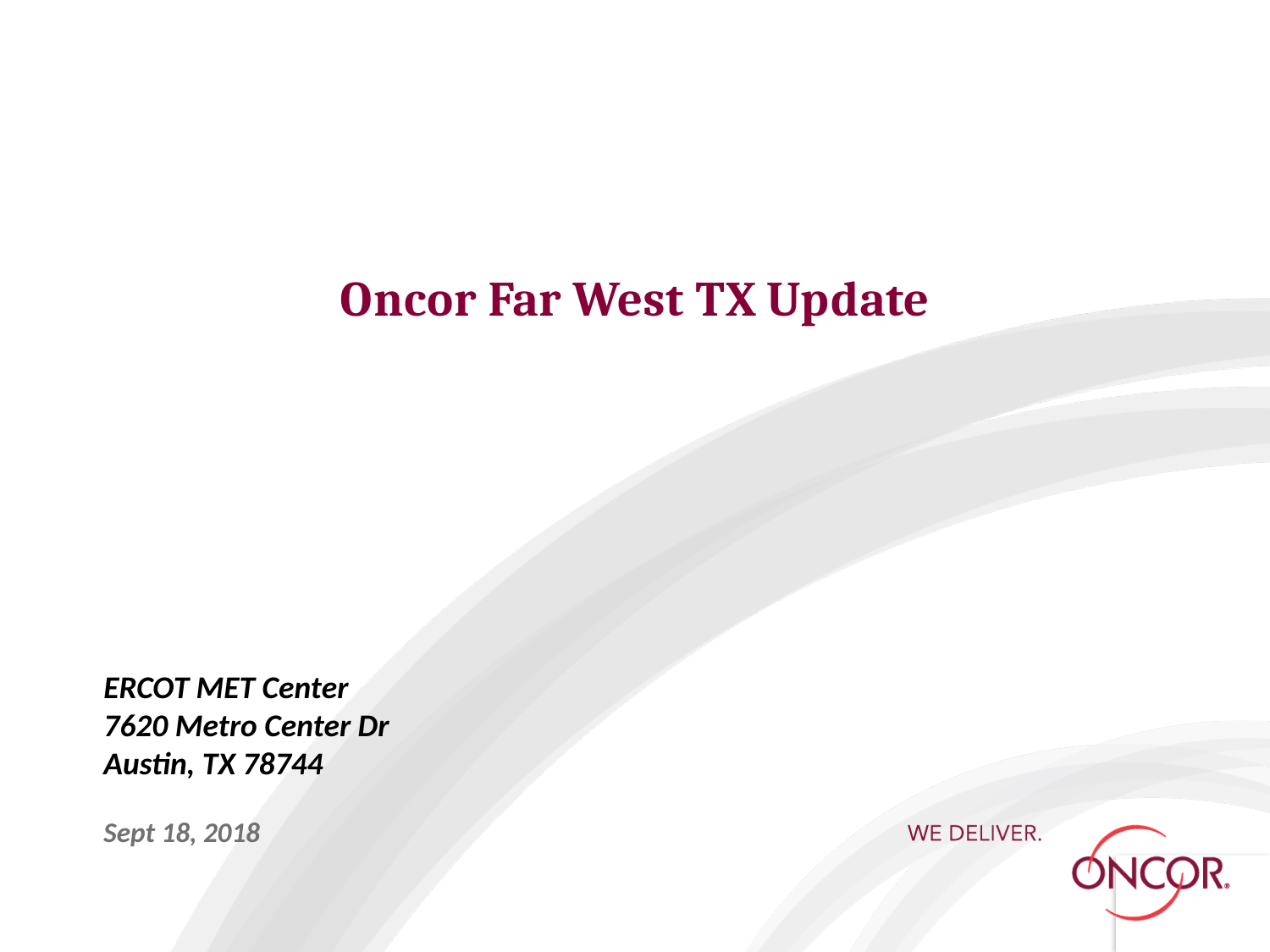

Oncor Far West TX Update
ERCOT MET Center
7620 Metro Center Dr
Austin, TX 78744

Sept 18, 2018